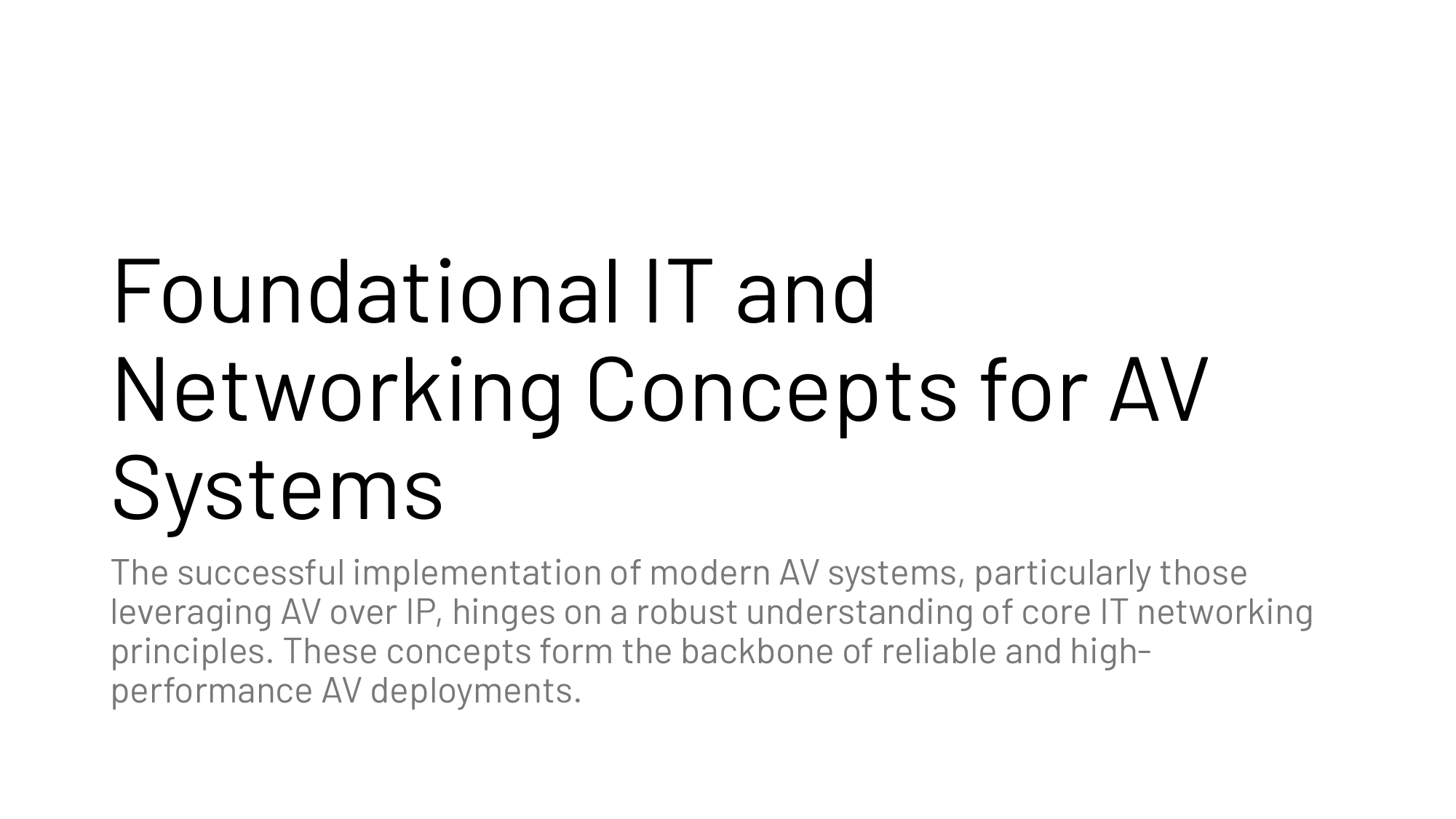

# Foundational IT and Networking Concepts for AV Systems
The successful implementation of modern AV systems, particularly those leveraging AV over IP, hinges on a robust understanding of core IT networking principles. These concepts form the backbone of reliable and high-performance AV deployments.